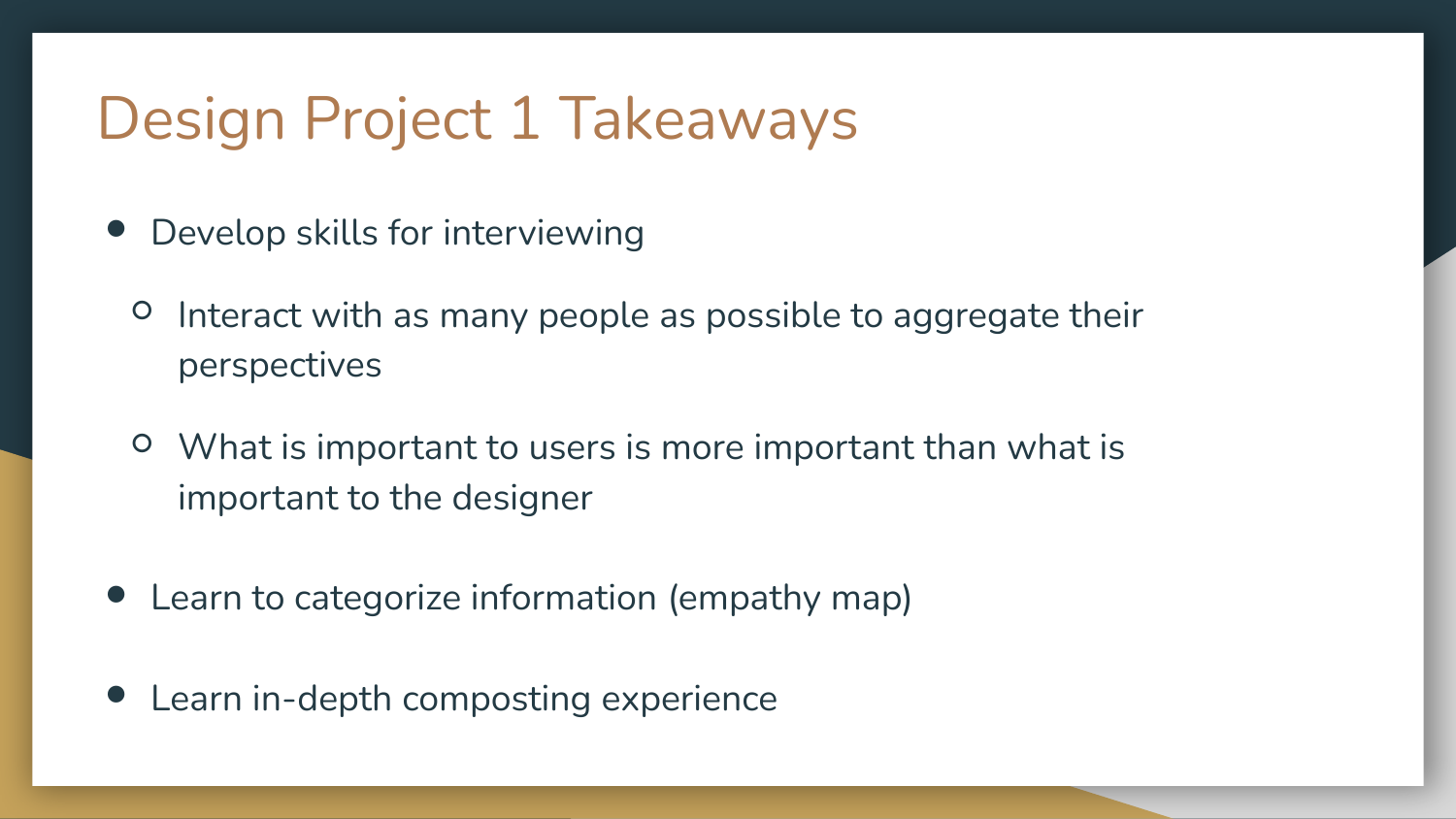

# Design Project 1 Takeaways
Develop skills for interviewing
Interact with as many people as possible to aggregate their perspectives
What is important to users is more important than what is important to the designer

Learn to categorize information (empathy map)

Learn in-depth composting experience